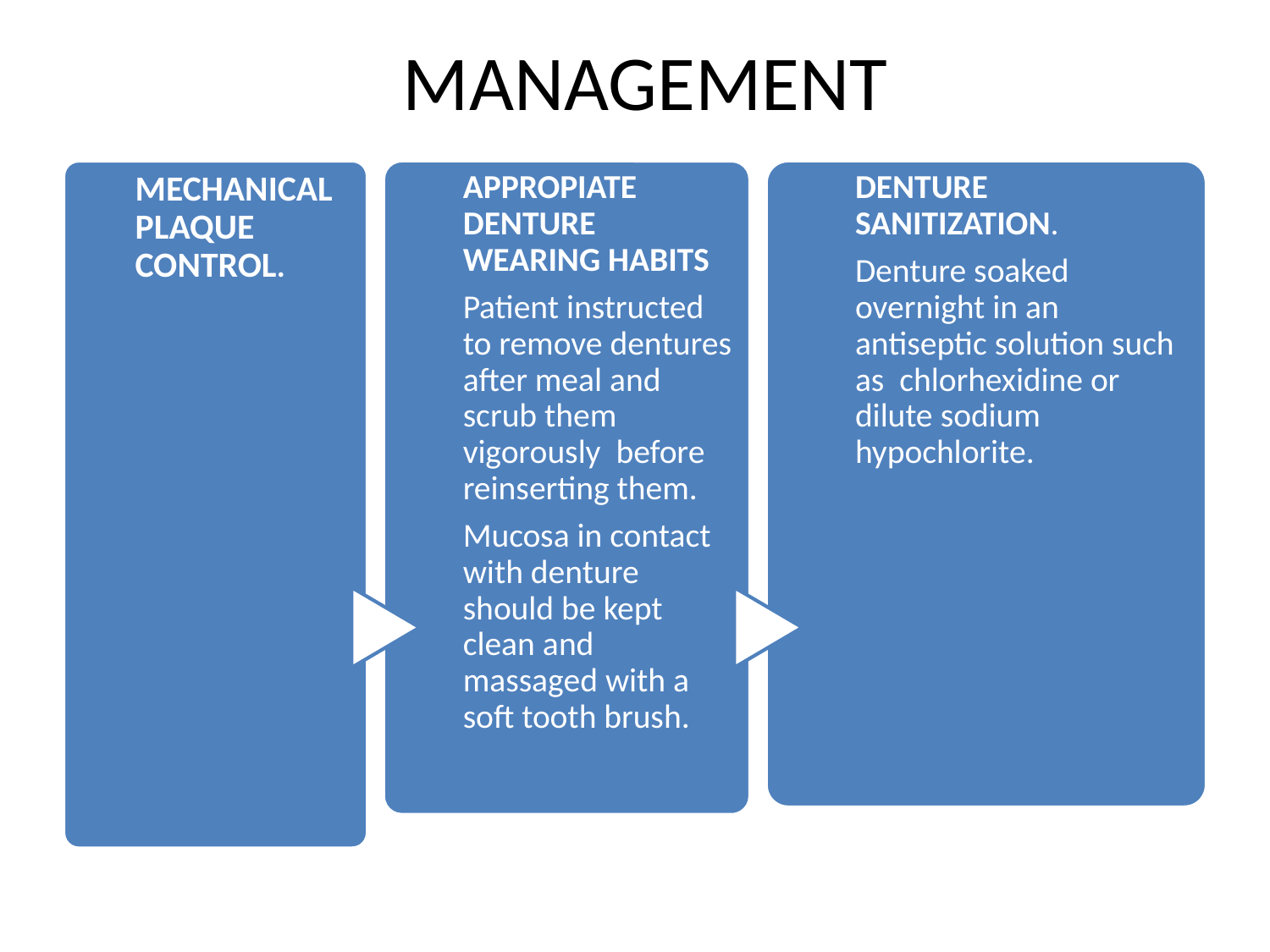

# MANAGEMENT

MECHANICAL PLAQUE CONTROL.

APPROPIATE DENTURE WEARING HABITS
Patient instructed to remove dentures after meal and scrub them vigorously  before reinserting them.
Mucosa in contact with denture should be kept clean and massaged with a soft tooth brush.

DENTURE SANITIZATION.
Denture soaked overnight in an antiseptic solution such as  chlorhexidine or dilute sodium hypochlorite.